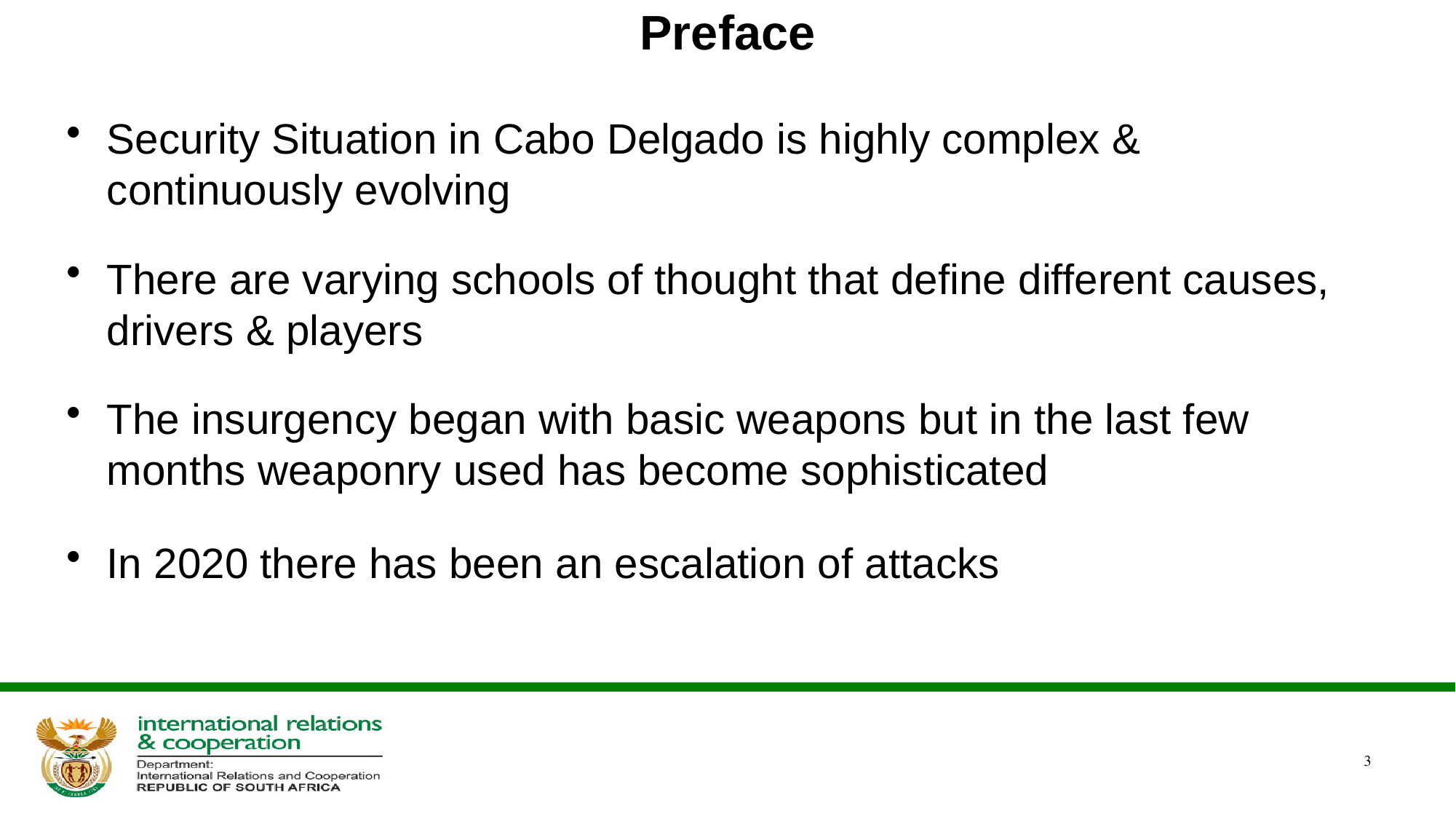

# Preface
Security Situation in Cabo Delgado is highly complex & continuously evolving

There are varying schools of thought that define different causes, drivers & players

The insurgency began with basic weapons but in the last few months weaponry used has become sophisticated

In 2020 there has been an escalation of attacks
3